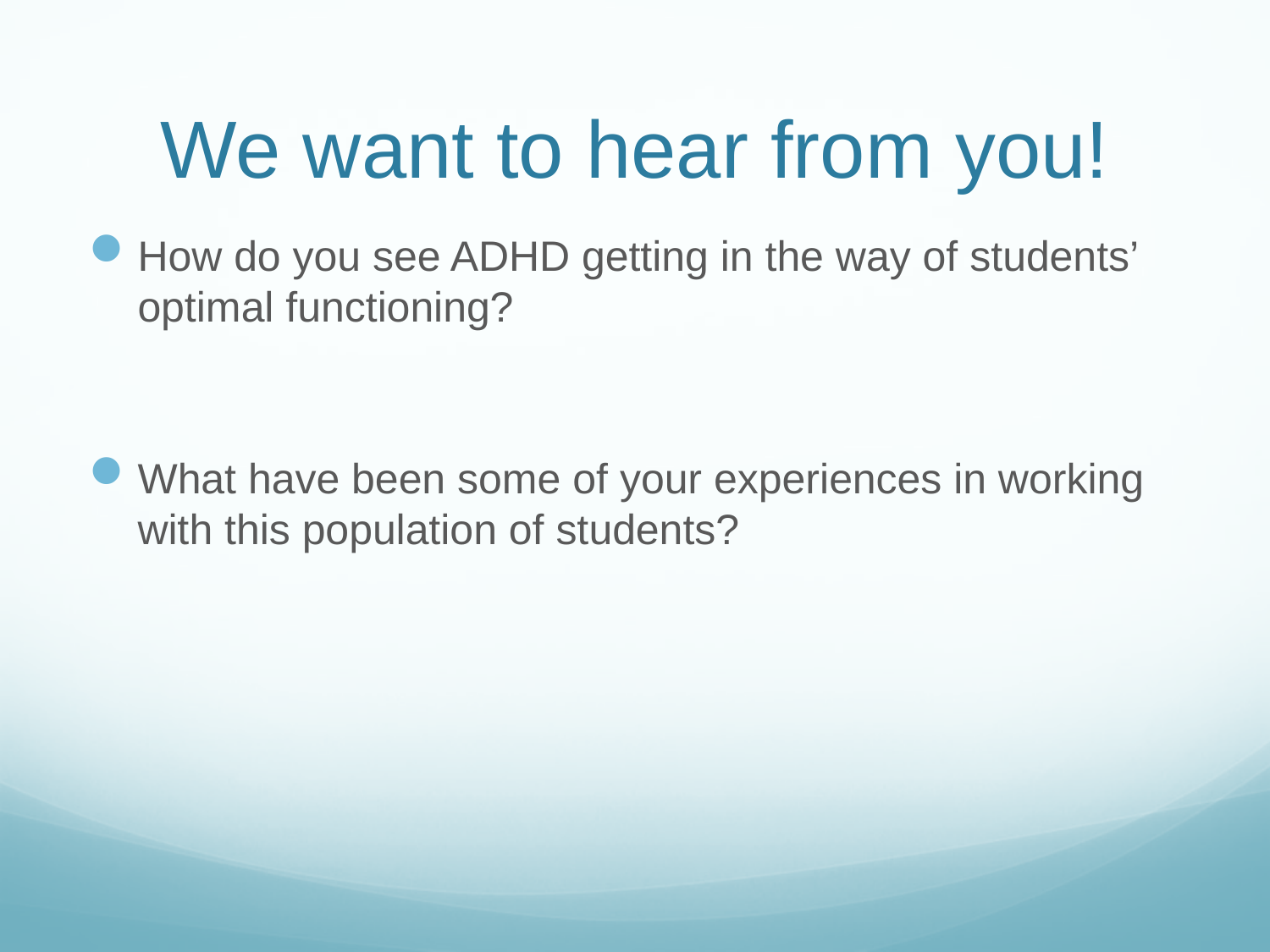

# We want to hear from you!
How do you see ADHD getting in the way of students’ optimal functioning?

What have been some of your experiences in working with this population of students?